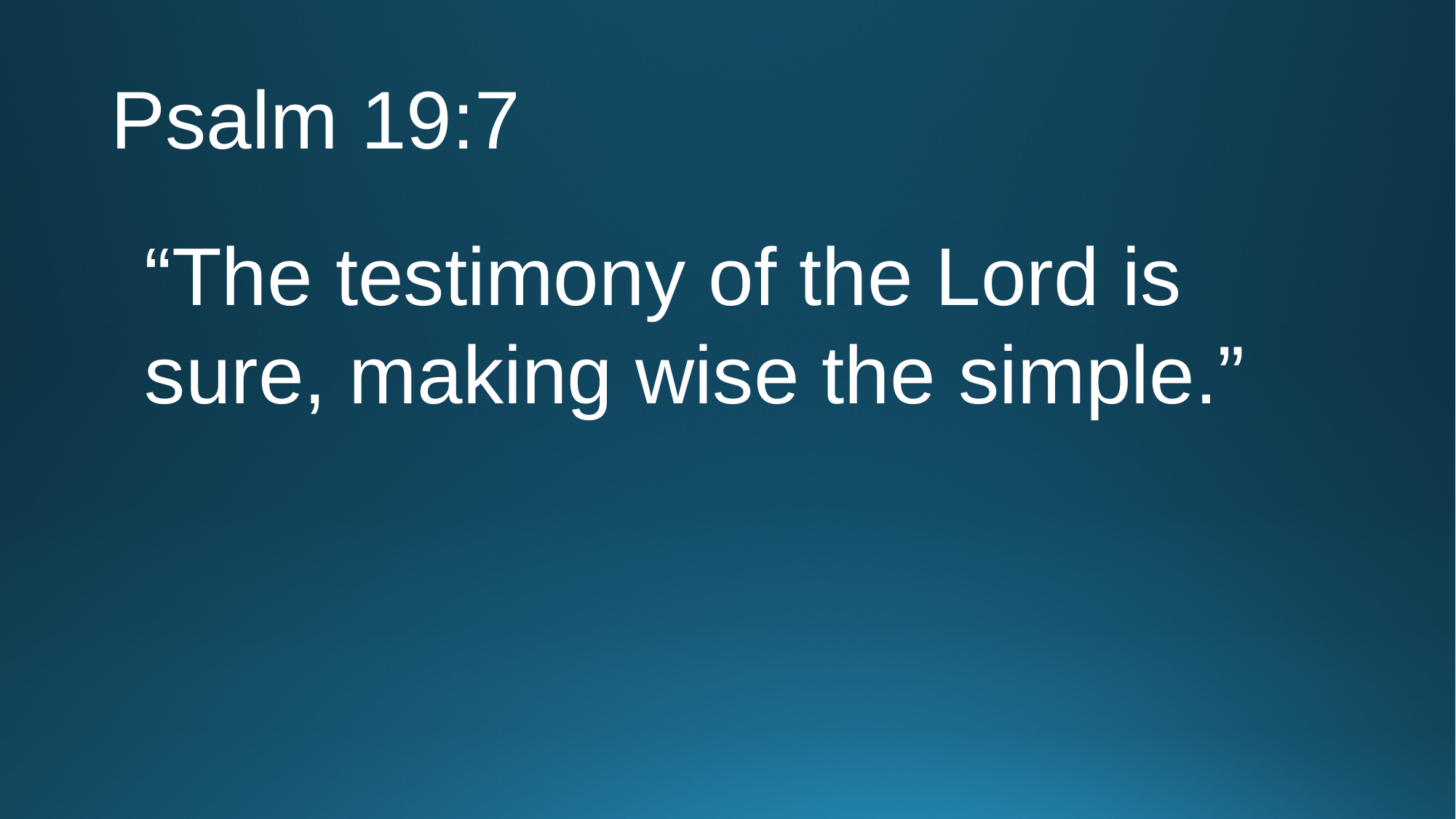

# Psalm 19:7
“The testimony of the Lord is sure, making wise the simple.”